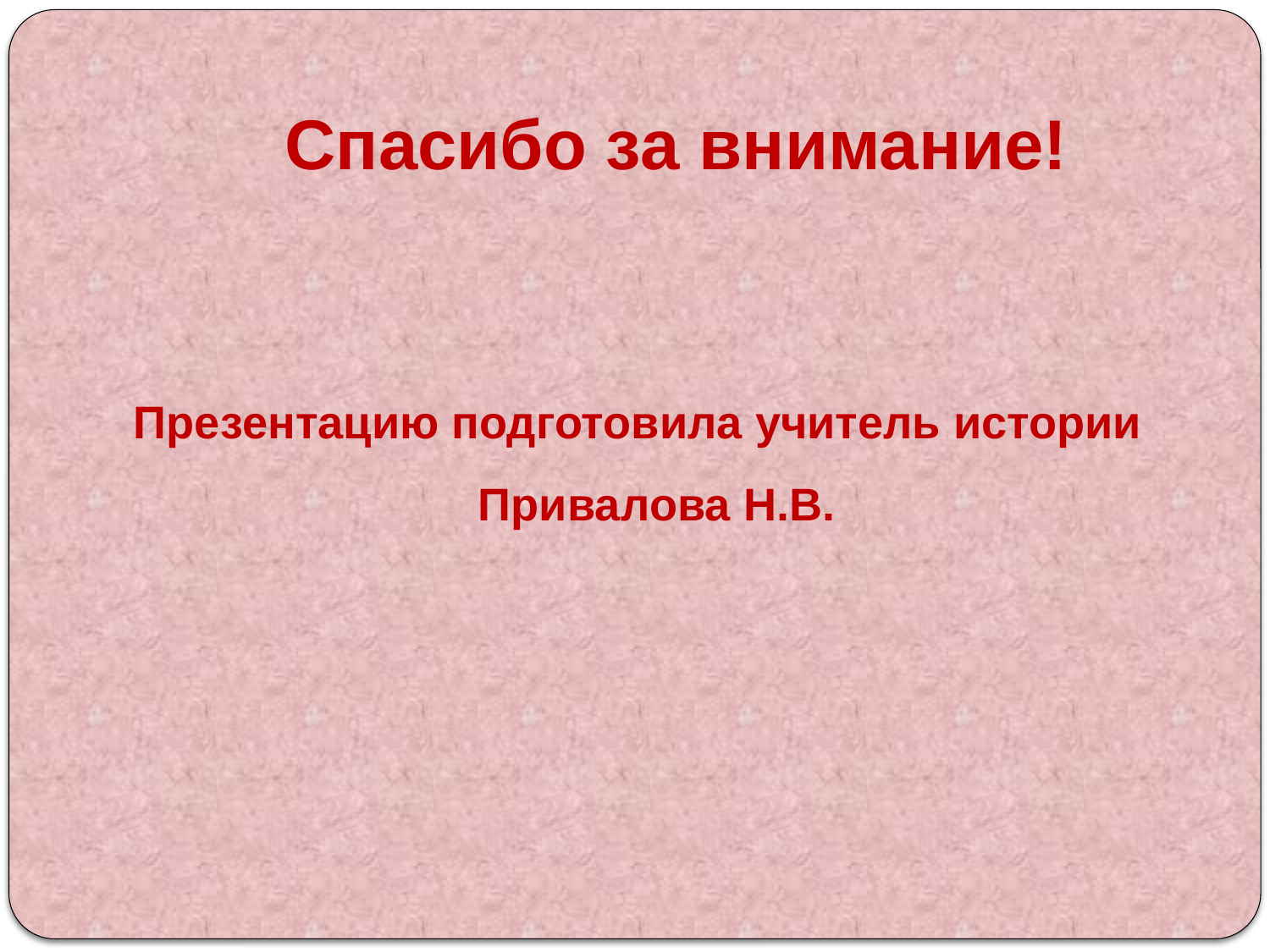

# Спасибо за внимание!

Презентацию подготовила учитель истории Привалова Н.В.